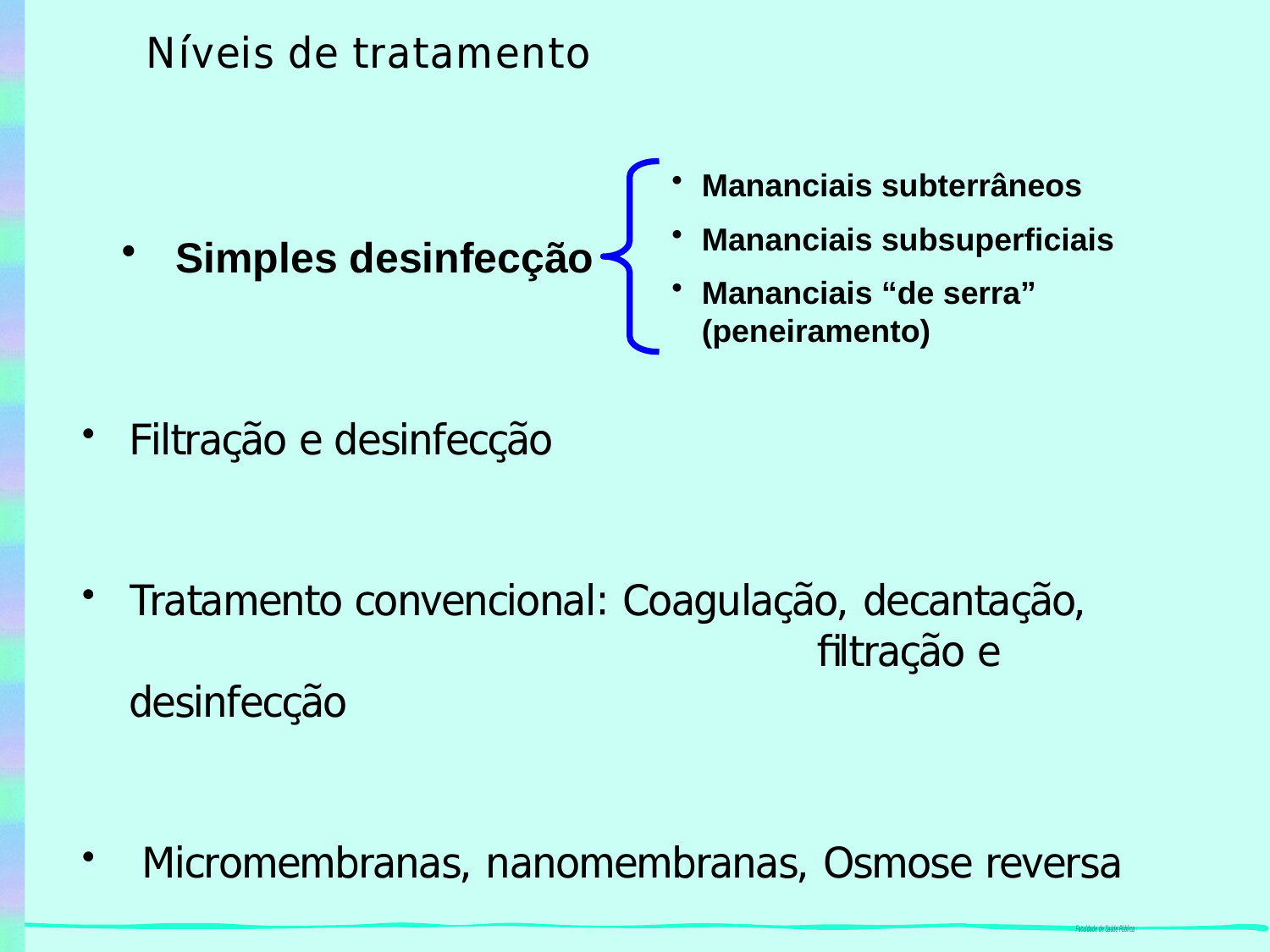

Níveis de tratamento
Mananciais subterrâneos
Mananciais subsuperficiais
Mananciais “de serra” 	(peneiramento)

  Simples desinfecção
Filtração e desinfecção

Tratamento convencional: Coagulação, decantação,                      				    filtração e desinfecção

 Micromembranas, nanomembranas, Osmose reversa